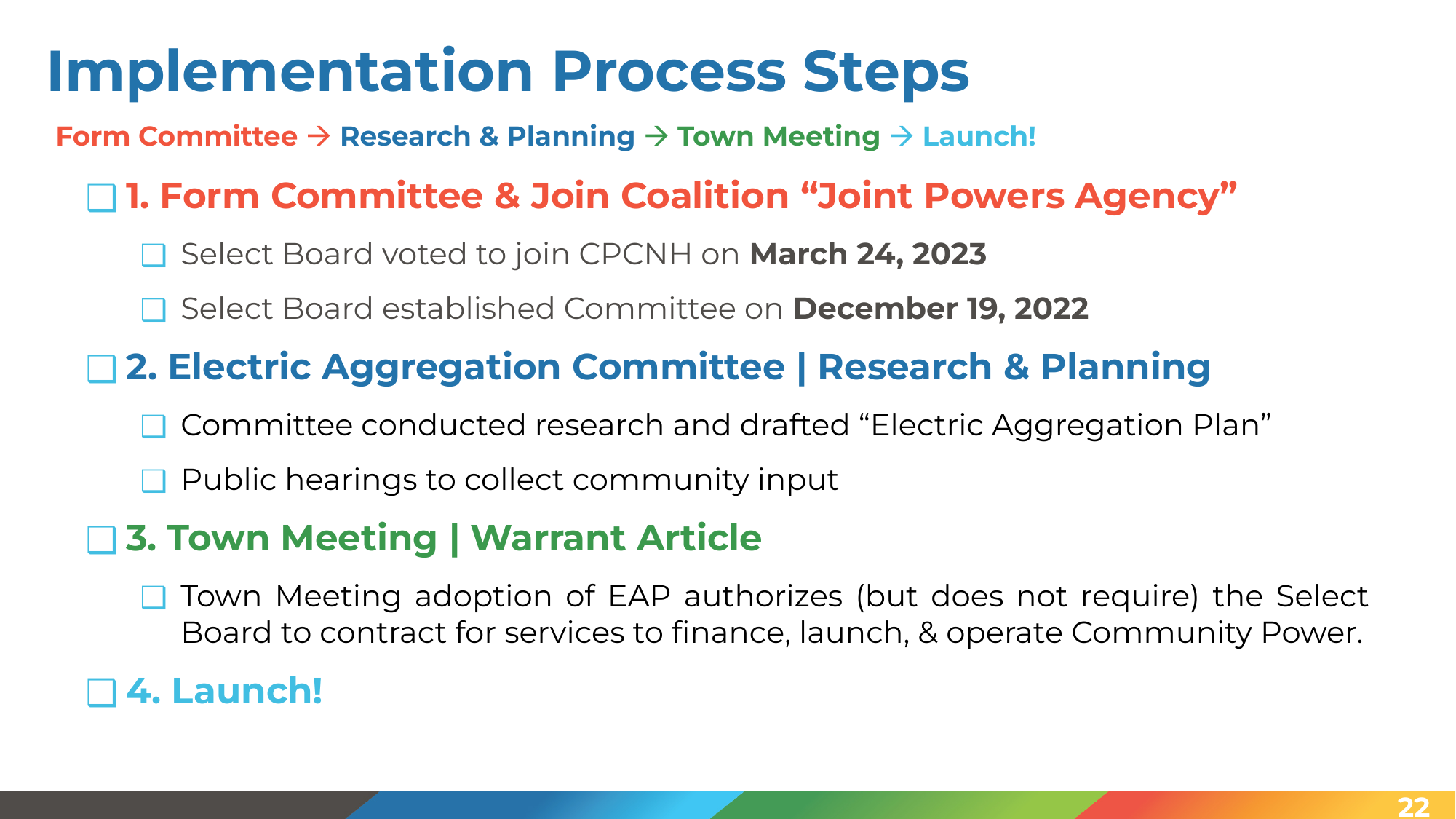

Implementation Process Steps
Form Committee 🡪 Research & Planning 🡪 Town Meeting 🡪 Launch!
1. Form Committee & Join Coalition “Joint Powers Agency”
Select Board voted to join CPCNH on March 24, 2023
Select Board established Committee on December 19, 2022
2. Electric Aggregation Committee | Research & Planning
Committee conducted research and drafted “Electric Aggregation Plan”
Public hearings to collect community input
3. Town Meeting | Warrant Article
Town Meeting adoption of EAP authorizes (but does not require) the Select Board to contract for services to finance, launch, & operate Community Power.
4. Launch!

22